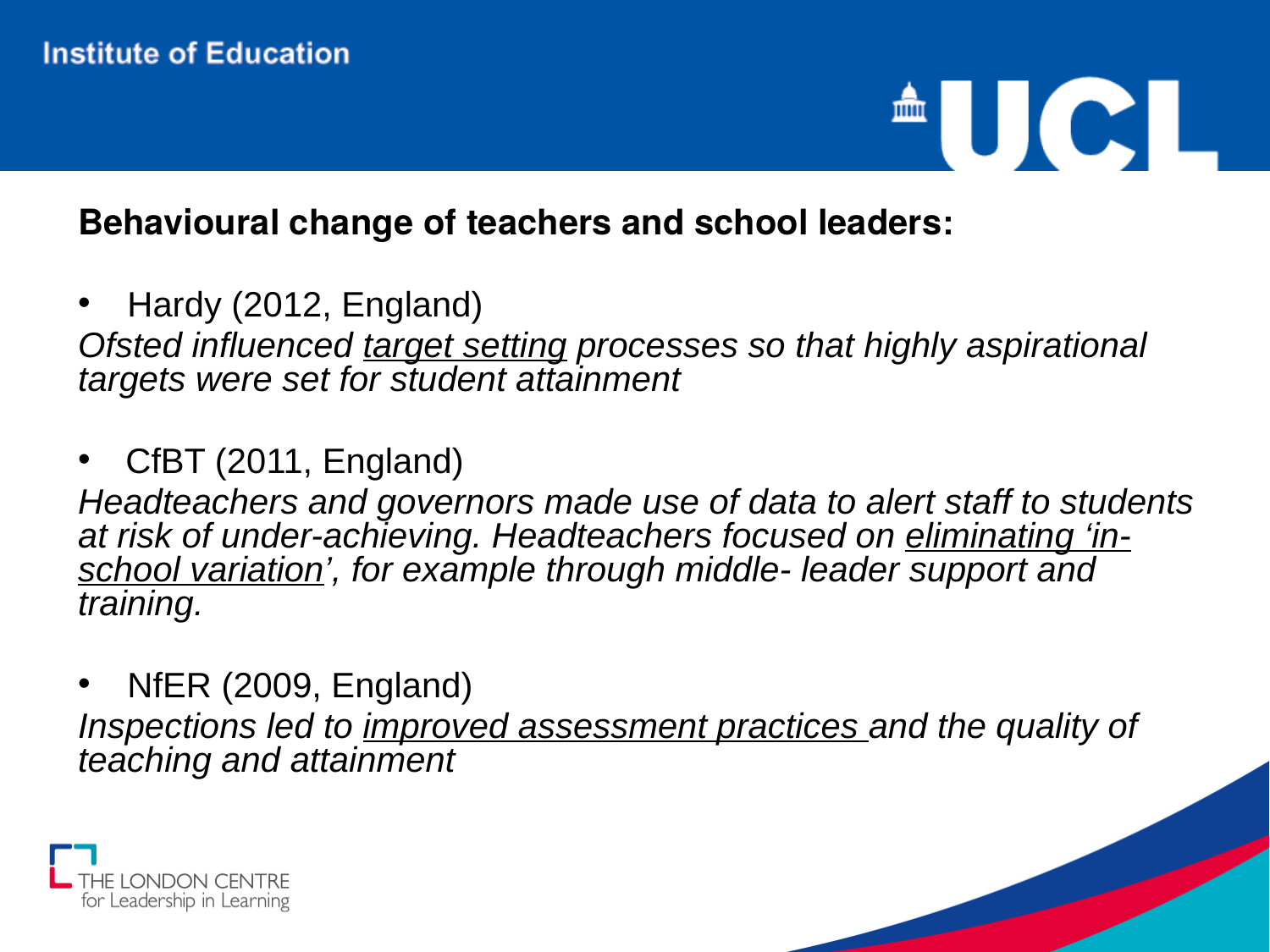

Behavioural change of teachers and school leaders:

Hardy (2012, England)
Ofsted influenced target setting processes so that highly aspirational targets were set for student attainment

CfBT (2011, England)
Headteachers and governors made use of data to alert staff to students at risk of under-achieving. Headteachers focused on eliminating ‘in-school variation’, for example through middle- leader support and training.

NfER (2009, England)
Inspections led to improved assessment practices and the quality of teaching and attainment